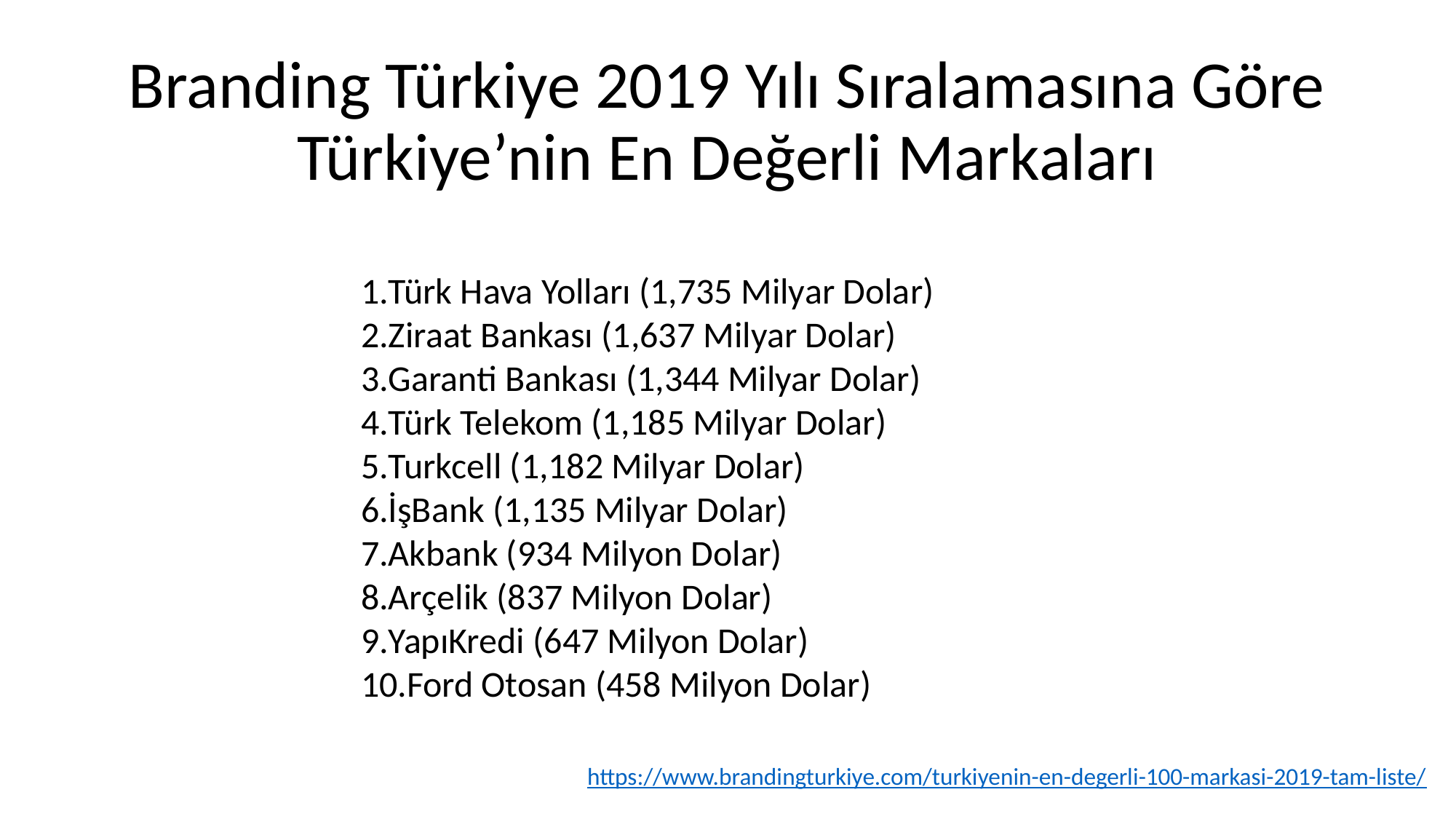

# Branding Türkiye 2019 Yılı Sıralamasına Göre Türkiye’nin En Değerli Markaları
Türk Hava Yolları (1,735 Milyar Dolar)
Ziraat Bankası (1,637 Milyar Dolar)
Garanti Bankası (1,344 Milyar Dolar)
Türk Telekom (1,185 Milyar Dolar)
Turkcell (1,182 Milyar Dolar)
İşBank (1,135 Milyar Dolar)
Akbank (934 Milyon Dolar)
Arçelik (837 Milyon Dolar)
YapıKredi (647 Milyon Dolar)
Ford Otosan (458 Milyon Dolar)
https://www.brandingturkiye.com/turkiyenin-en-degerli-100-markasi-2019-tam-liste/